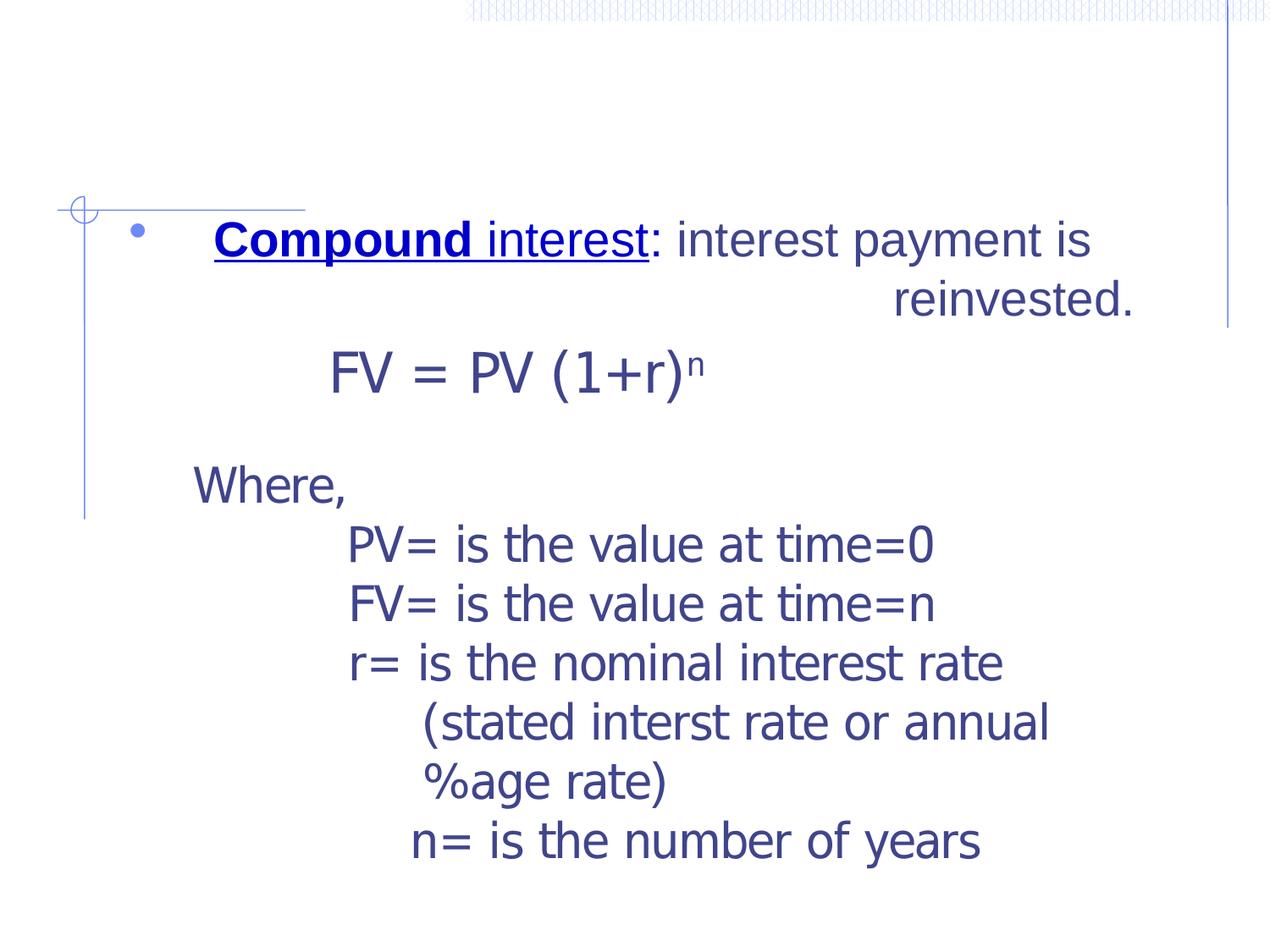

Compound interest: interest payment is 	 	                               reinvested.
             FV = PV (1+r)n
Where,
          PV= is the value at time=0
      FV= is the value at time=n
      r= is the nominal interest rate (stated interst rate or annual %age rate)
          n= is the number of years